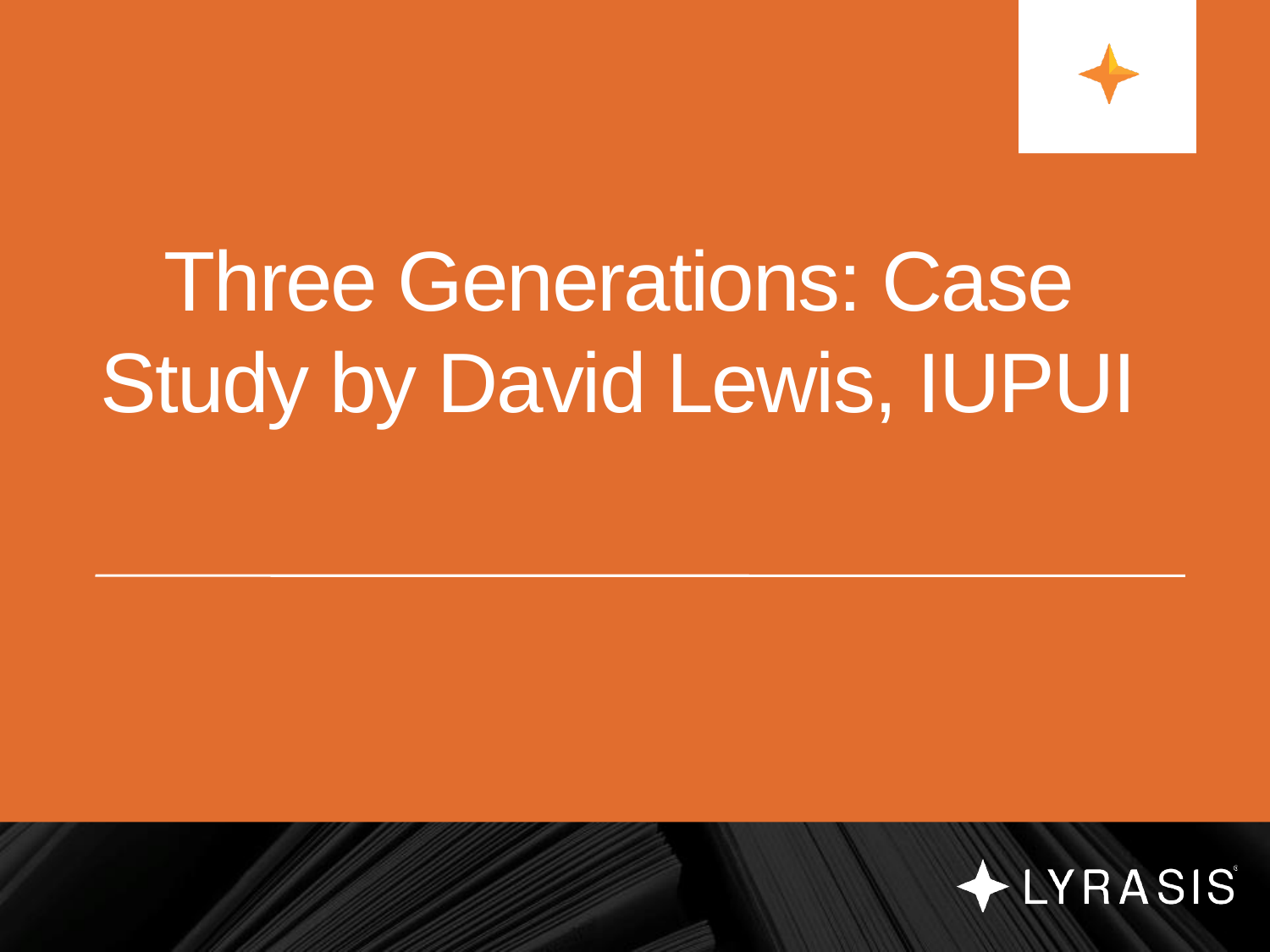

# Three Generations: Case Study by David Lewis, IUPUI